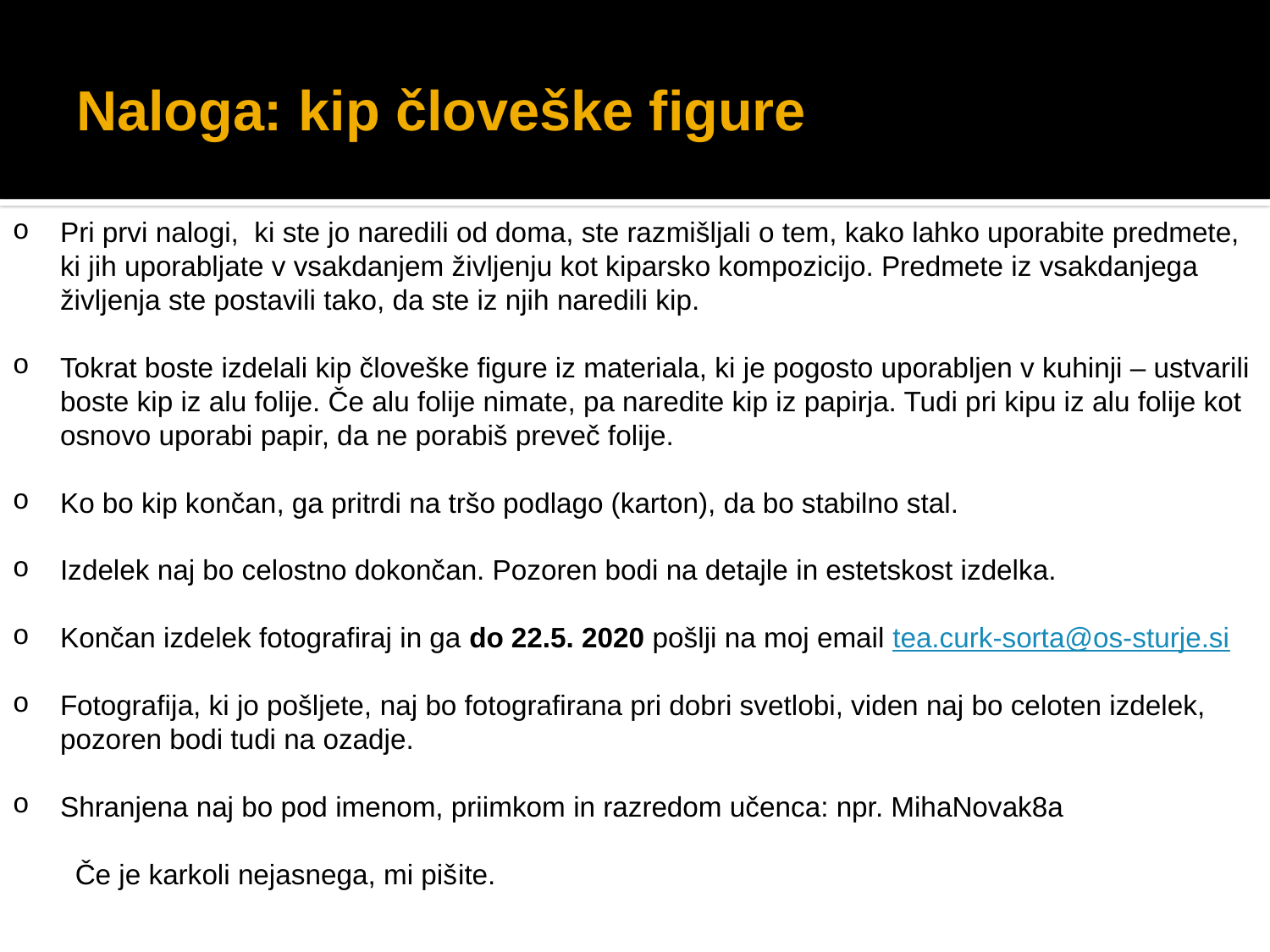

# Naloga: kip človeške figure
Pri prvi nalogi,  ki ste jo naredili od doma, ste razmišljali o tem, kako lahko uporabite predmete, ki jih uporabljate v vsakdanjem življenju kot kiparsko kompozicijo. Predmete iz vsakdanjega življenja ste postavili tako, da ste iz njih naredili kip.

Tokrat boste izdelali kip človeške figure iz materiala, ki je pogosto uporabljen v kuhinji – ustvarili boste kip iz alu folije. Če alu folije nimate, pa naredite kip iz papirja. Tudi pri kipu iz alu folije kot osnovo uporabi papir, da ne porabiš preveč folije.

Ko bo kip končan, ga pritrdi na tršo podlago (karton), da bo stabilno stal.

Izdelek naj bo celostno dokončan. Pozoren bodi na detajle in estetskost izdelka.

Končan izdelek fotografiraj in ga do 22.5. 2020 pošlji na moj email tea.curk-sorta@os-sturje.si

Fotografija, ki jo pošljete, naj bo fotografirana pri dobri svetlobi, viden naj bo celoten izdelek, pozoren bodi tudi na ozadje.

Shranjena naj bo pod imenom, priimkom in razredom učenca: npr. MihaNovak8a

        Če je karkoli nejasnega, mi pišite.